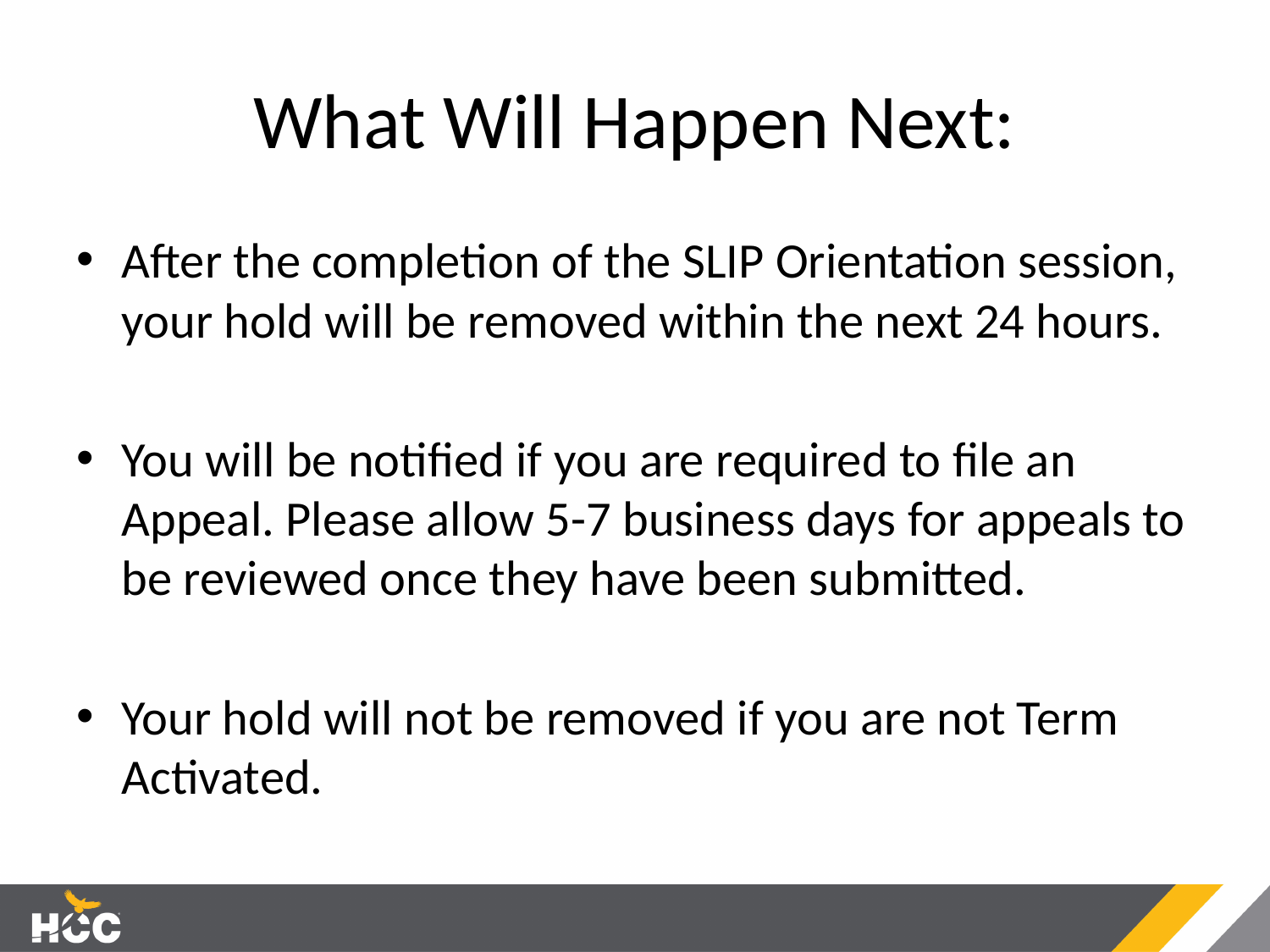

# What Will Happen Next:
After the completion of the SLIP Orientation session, your hold will be removed within the next 24 hours.

You will be notified if you are required to file an Appeal. Please allow 5-7 business days for appeals to be reviewed once they have been submitted.

Your hold will not be removed if you are not Term Activated.